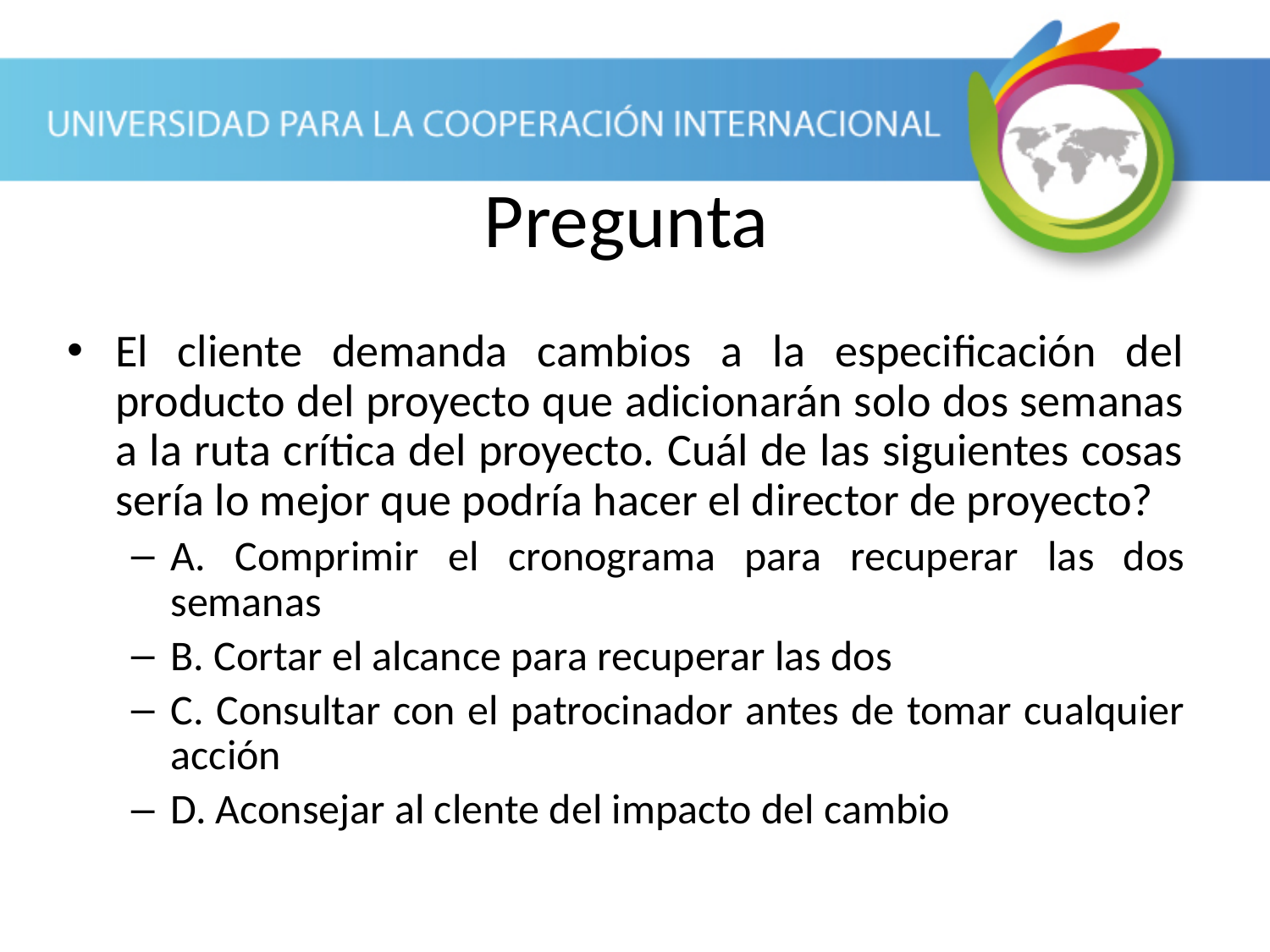

Pregunta
El cliente demanda cambios a la especificación del producto del proyecto que adicionarán solo dos semanas a la ruta crítica del proyecto. Cuál de las siguientes cosas sería lo mejor que podría hacer el director de proyecto?
A. Comprimir el cronograma para recuperar las dos semanas
B. Cortar el alcance para recuperar las dos
C. Consultar con el patrocinador antes de tomar cualquier acción
D. Aconsejar al clente del impacto del cambio